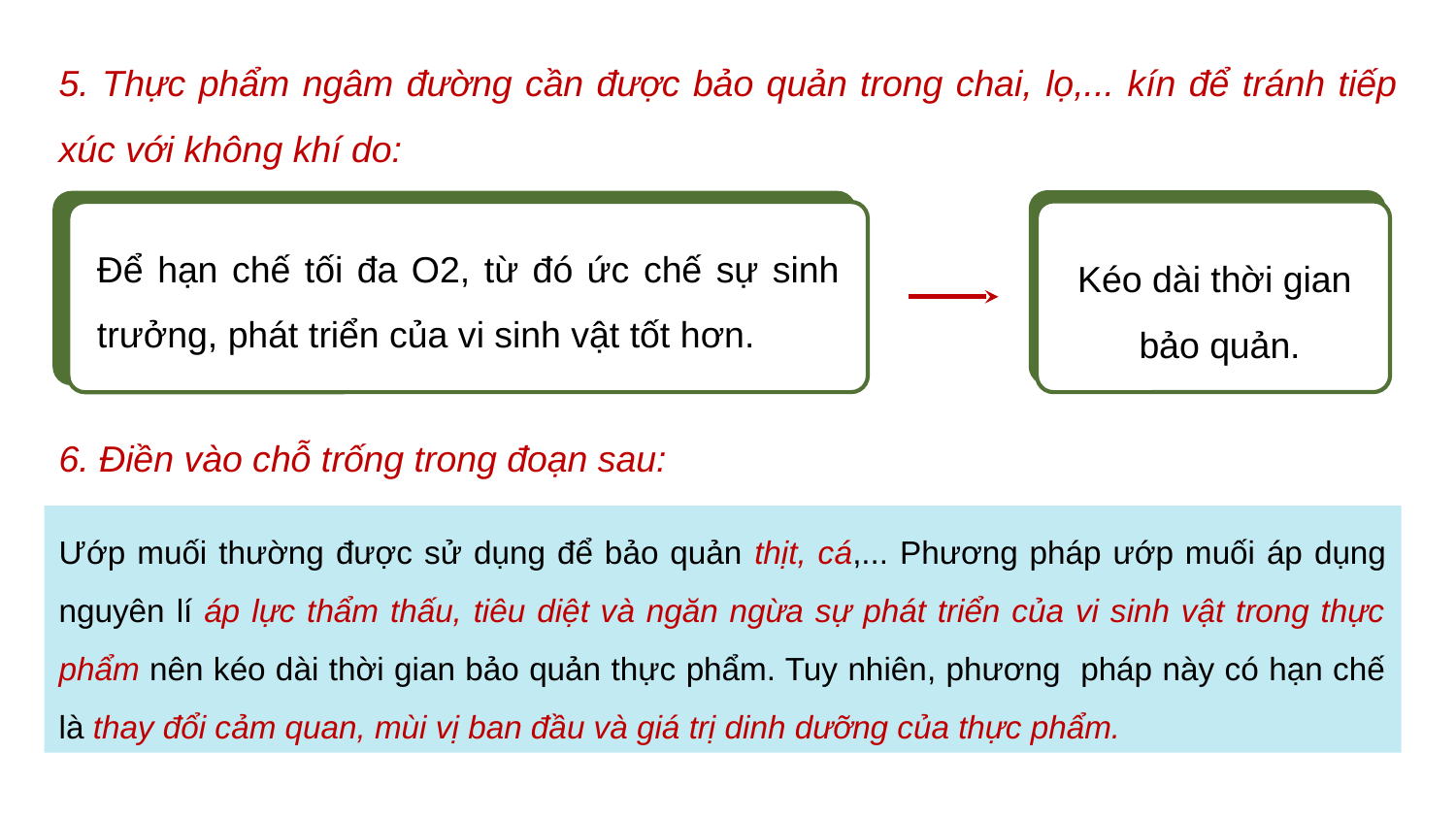

5. Thực phẩm ngâm đường cần được bảo quản trong chai, lọ,... kín để tránh tiếp xúc với không khí do:

Kéo dài thời gian
bảo quản.

Để hạn chế tối đa O2, từ đó ức chế sự sinh trưởng, phát triển của vi sinh vật tốt hơn.
6. Điền vào chỗ trống trong đoạn sau:
Ướp muối thường được sử dụng để bảo quản thịt, cá,... Phương pháp ướp muối áp dụng nguyên lí áp lực thẩm thấu, tiêu diệt và ngăn ngừa sự phát triển của vi sinh vật trong thực phẩm nên kéo dài thời gian bảo quản thực phẩm. Tuy nhiên, phương  pháp này có hạn chế là thay đổi cảm quan, mùi vị ban đầu và giá trị dinh dưỡng của thực phẩm.